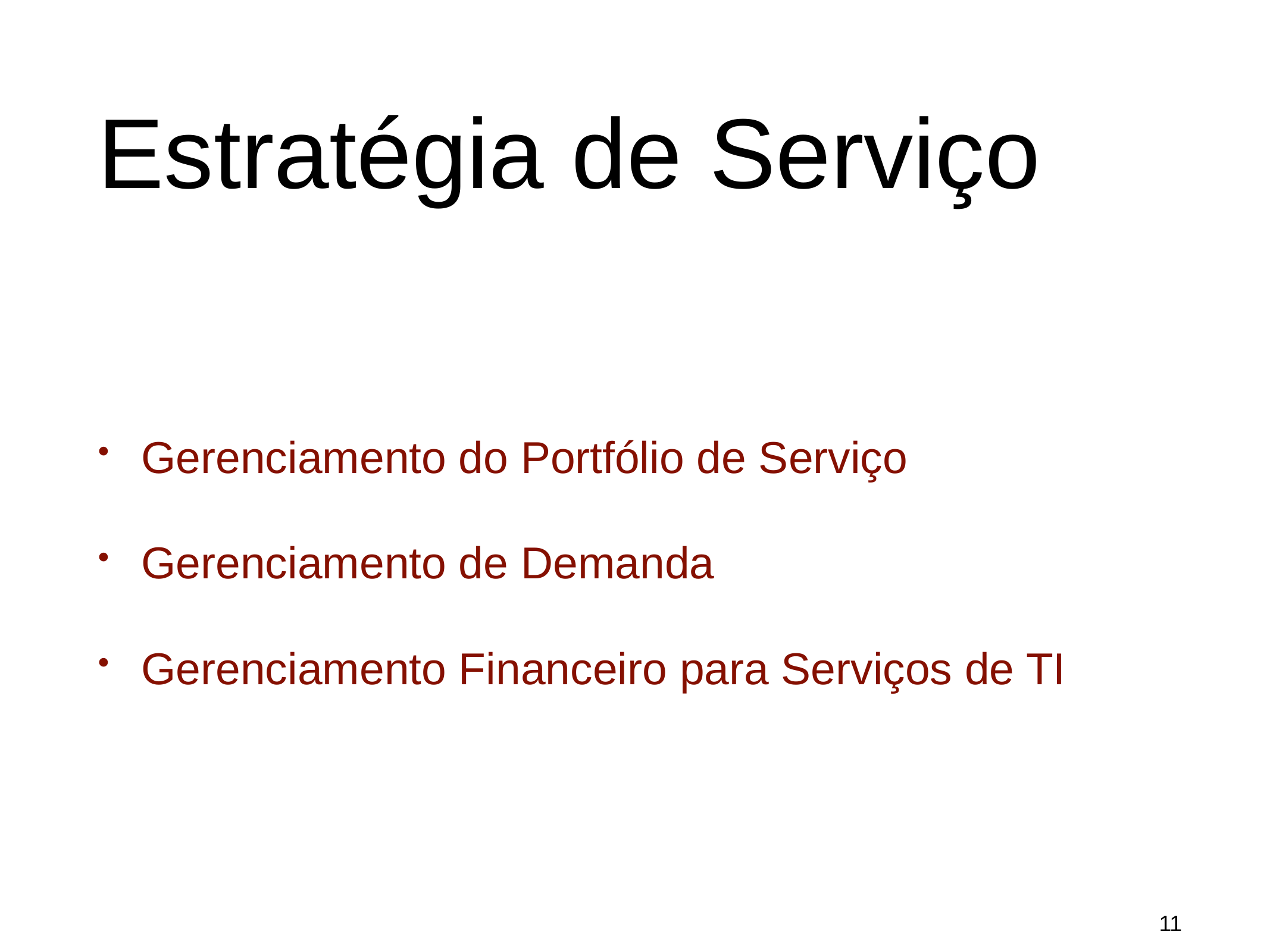

# Estratégia de Serviço
Gerenciamento do Portfólio de Serviço
Gerenciamento de Demanda
Gerenciamento Financeiro para Serviços de TI
11